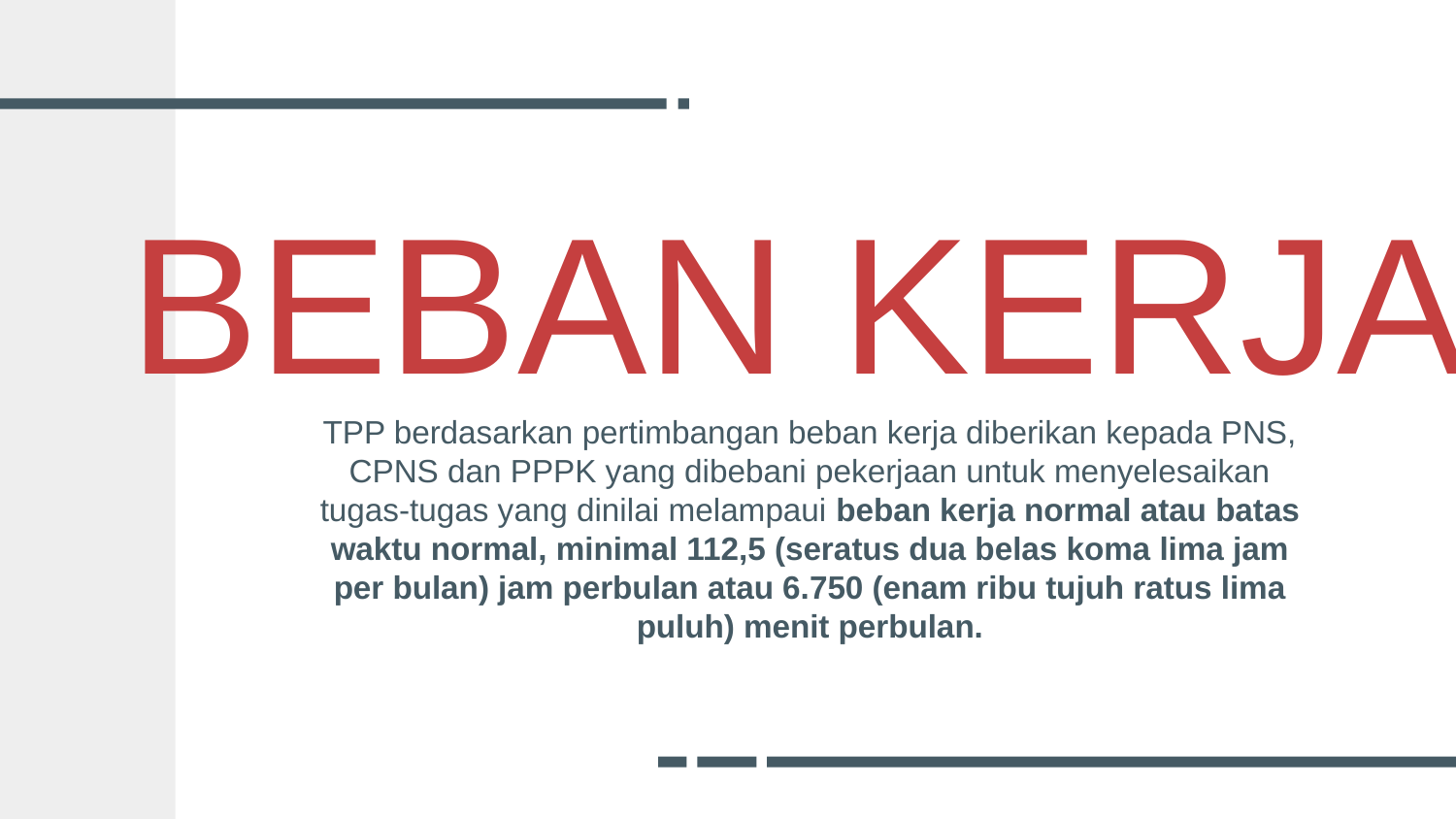

# BEBAN KERJA
TPP berdasarkan pertimbangan beban kerja diberikan kepada PNS, CPNS dan PPPK yang dibebani pekerjaan untuk menyelesaikan tugas-tugas yang dinilai melampaui beban kerja normal atau batas waktu normal, minimal 112,5 (seratus dua belas koma lima jam per bulan) jam perbulan atau 6.750 (enam ribu tujuh ratus lima puluh) menit perbulan.